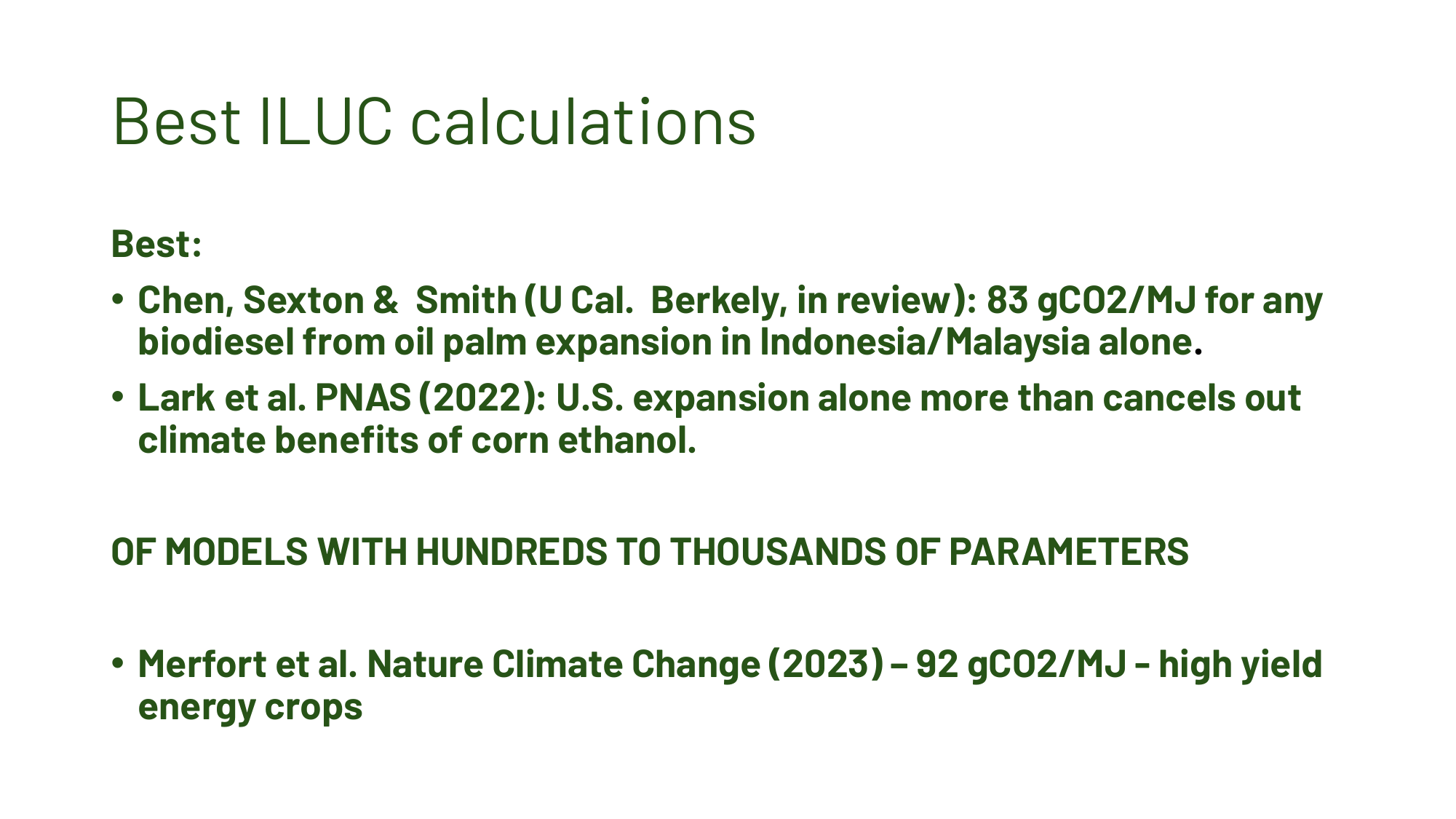

# Best ILUC calculations
Best:
Chen, Sexton &  Smith (U Cal.  Berkely, in review): 83 gCO2/MJ for any biodiesel from oil palm expansion in Indonesia/Malaysia alone.
Lark et al. PNAS (2022): U.S. expansion alone more than cancels out climate benefits of corn ethanol.

OF MODELS WITH HUNDREDS TO THOUSANDS OF PARAMETERS

Merfort et al. Nature Climate Change (2023) – 92 gCO2/MJ - high yield energy crops